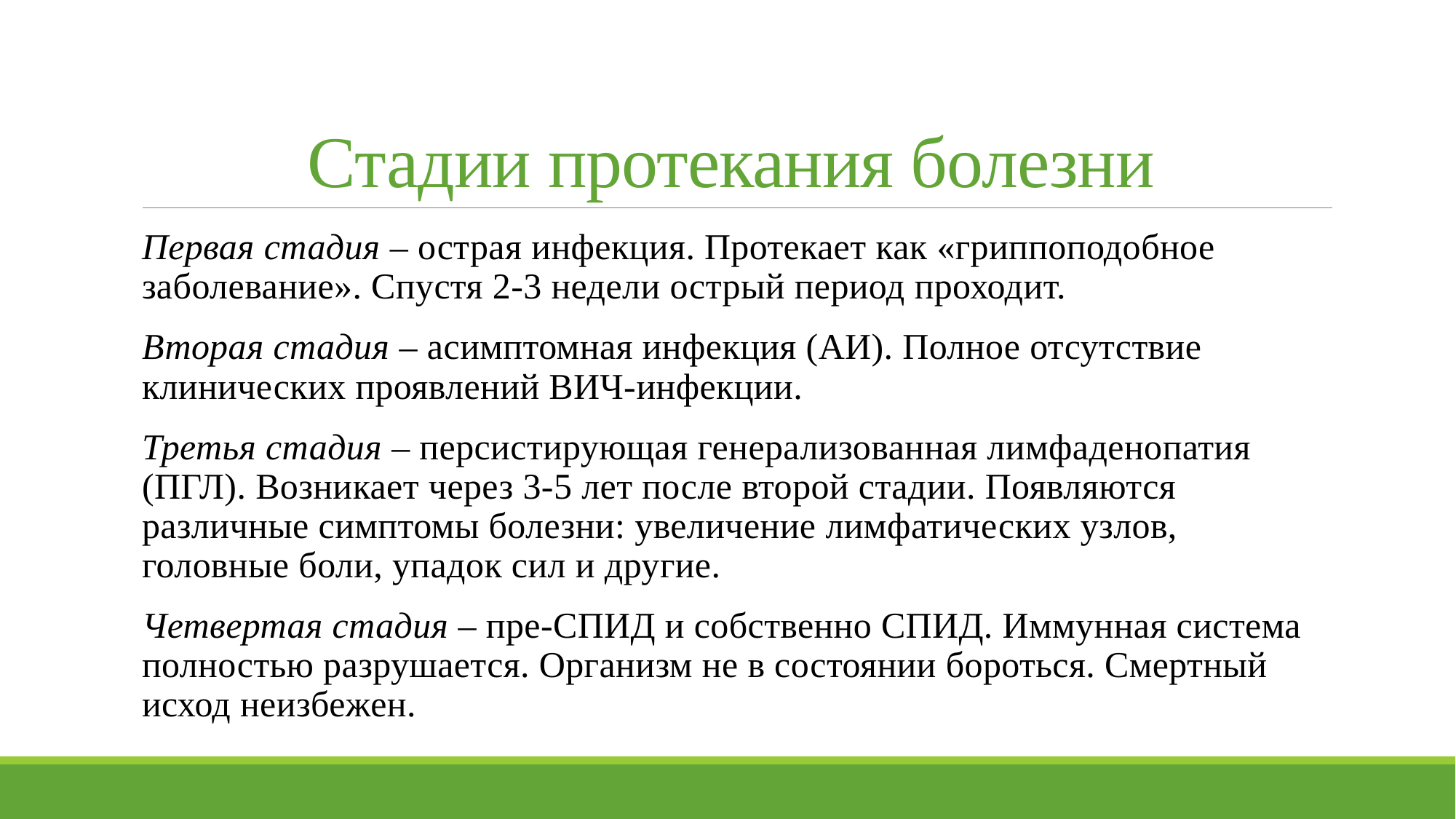

# Стадии протекания болезни
Первая стадия – острая инфекция. Протекает как «гриппоподобное заболевание». Спустя 2-3 недели острый период проходит.
Вторая стадия – асимптомная инфекция (АИ). Полное отсутствие клинических проявлений ВИЧ-инфекции.
Третья стадия – персистирующая генерализованная лимфаденопатия (ПГЛ). Возникает через 3-5 лет после второй стадии. Появляются различные симптомы болезни: увеличение лимфатических узлов, головные боли, упадок сил и другие.
Четвертая стадия – пре-СПИД и собственно СПИД. Иммунная система полностью разрушается. Организм не в состоянии бороться. Смертный исход неизбежен.